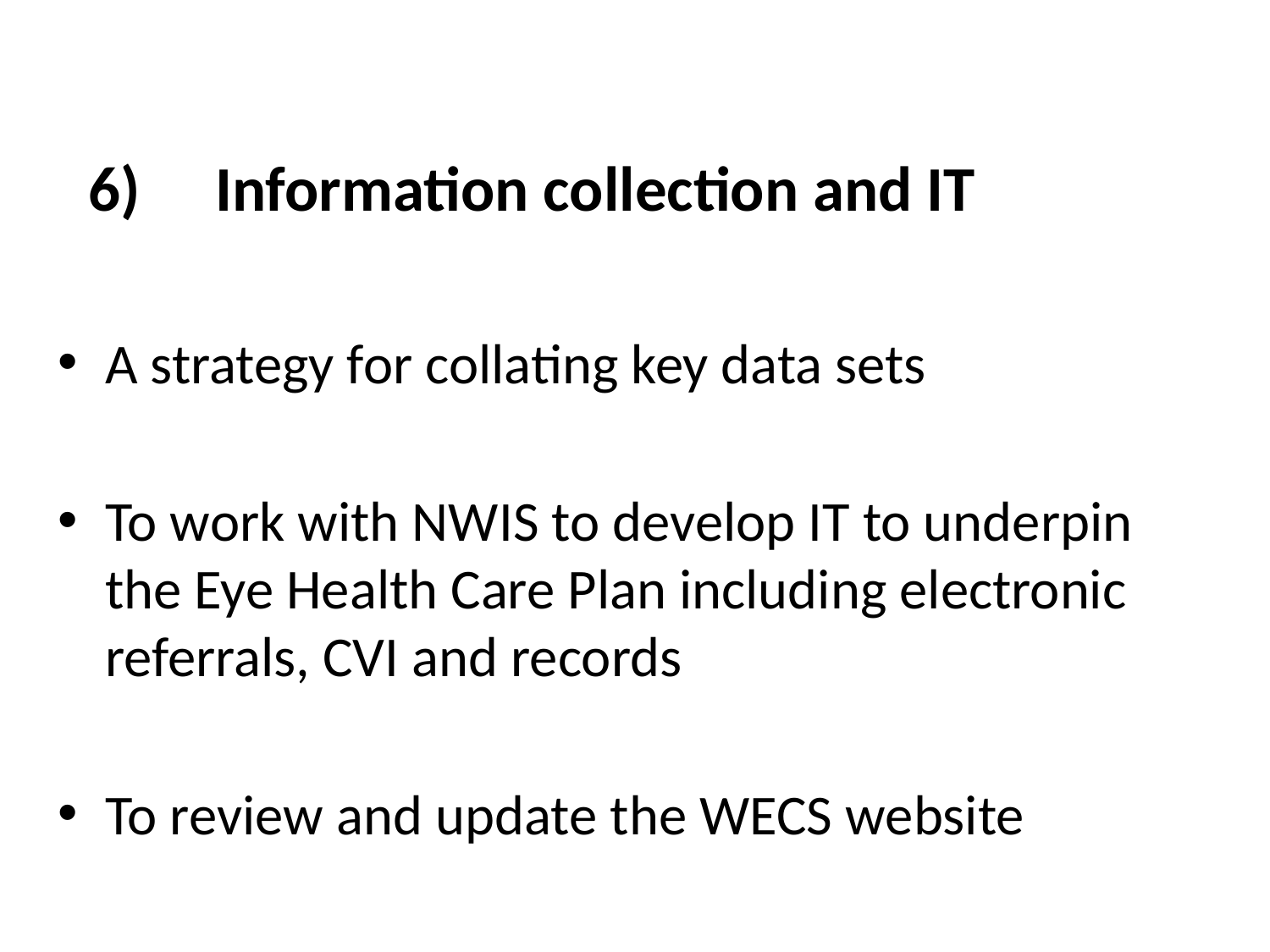

# 6)	Information collection and IT
A strategy for collating key data sets

To work with NWIS to develop IT to underpin the Eye Health Care Plan including electronic referrals, CVI and records

To review and update the WECS website